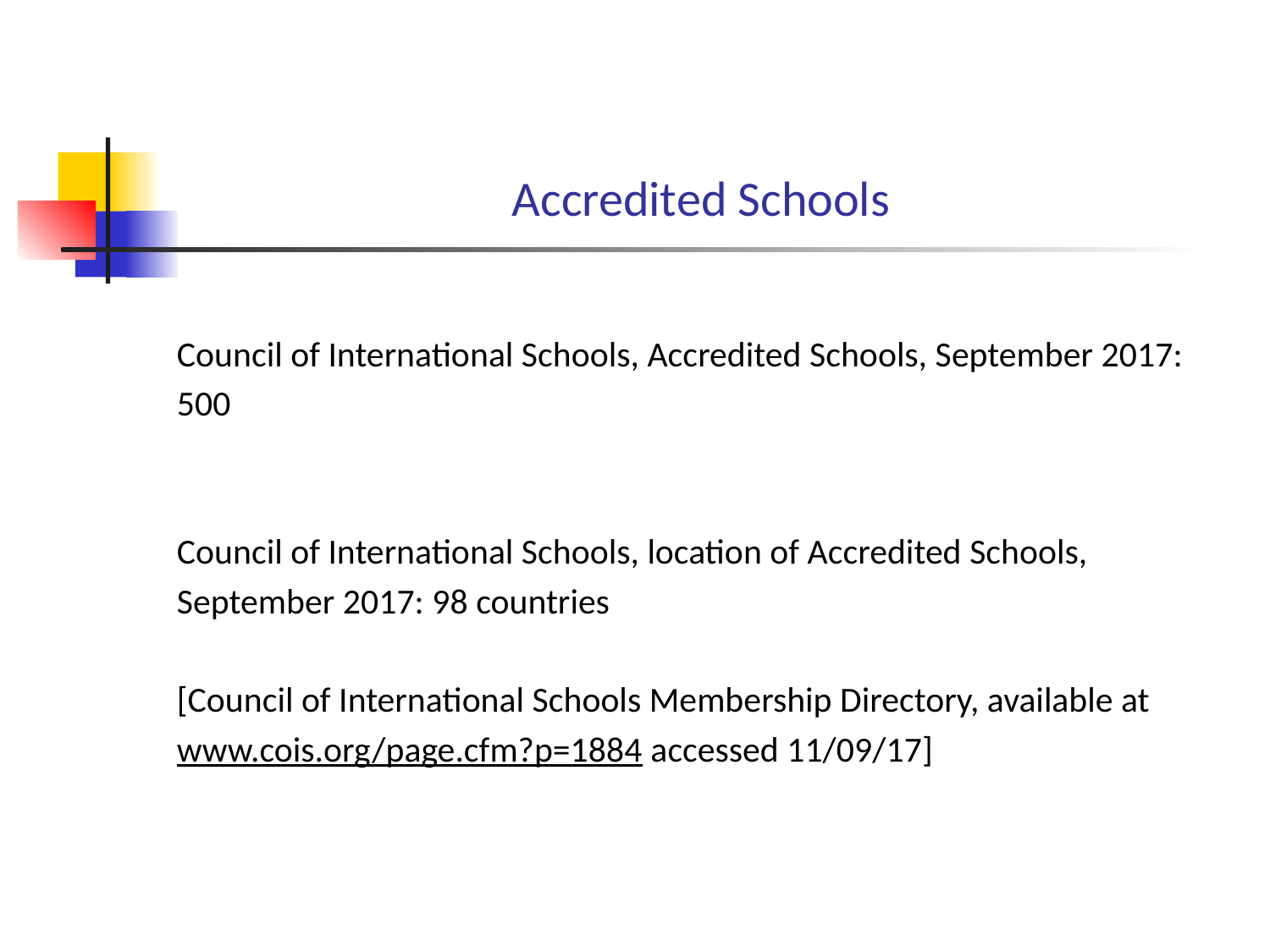

# Accredited Schools

Council of International Schools, Accredited Schools, September 2017:
500

Council of International Schools, location of Accredited Schools,
September 2017: 98 countries

[Council of International Schools Membership Directory, available at
www.cois.org/page.cfm?p=1884 accessed 11/09/17]